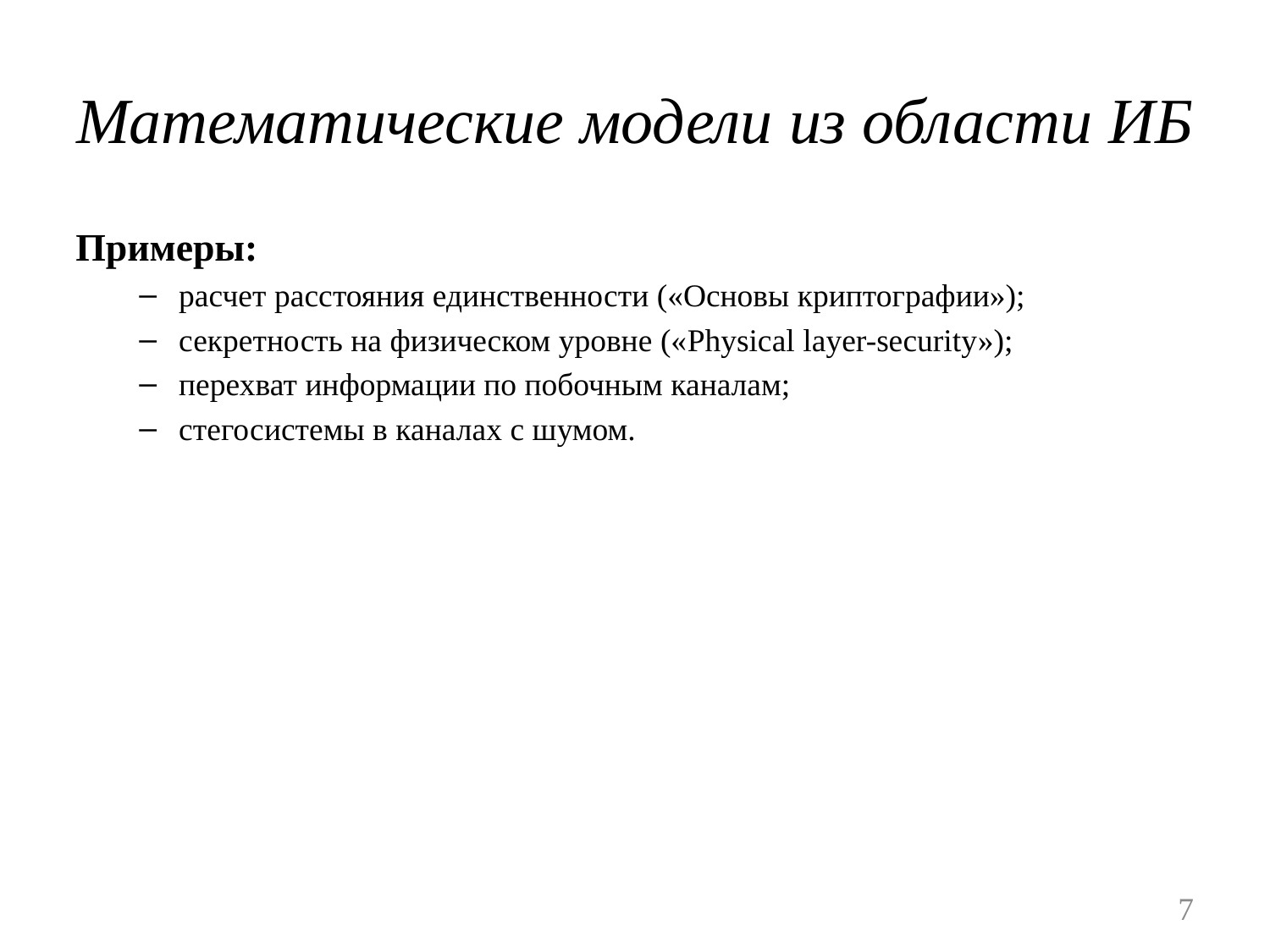

# Математические модели из области ИБ
Примеры:
расчет расстояния единственности («Основы криптографии»);
секретность на физическом уровне («Physical layer-security»);
перехват информации по побочным каналам;
стегосистемы в каналах с шумом.

7